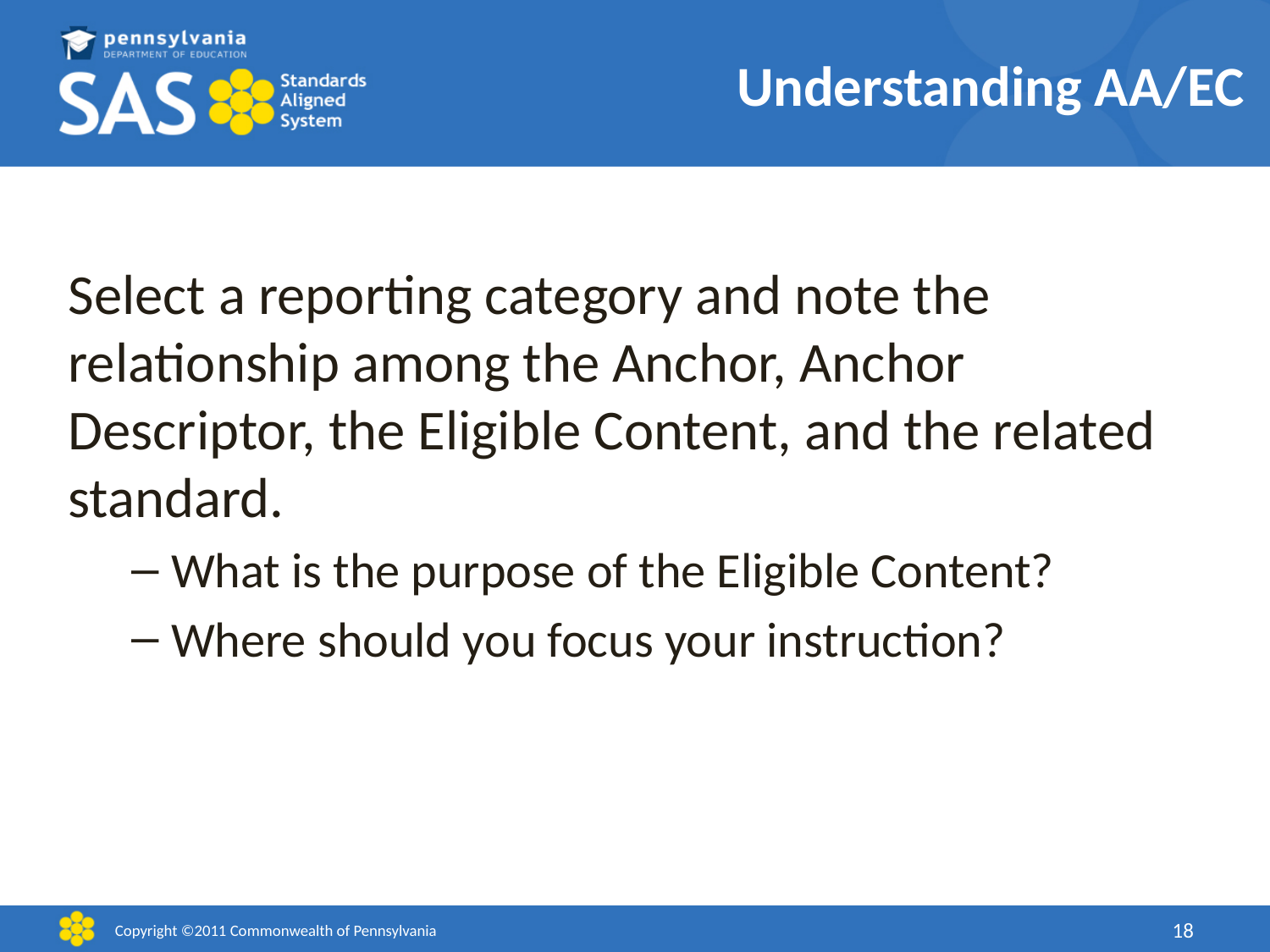

# Understanding AA/EC
Select a reporting category and note the relationship among the Anchor, Anchor Descriptor, the Eligible Content, and the related standard.
What is the purpose of the Eligible Content?
Where should you focus your instruction?
Copyright ©2011 Commonwealth of Pennsylvania
18